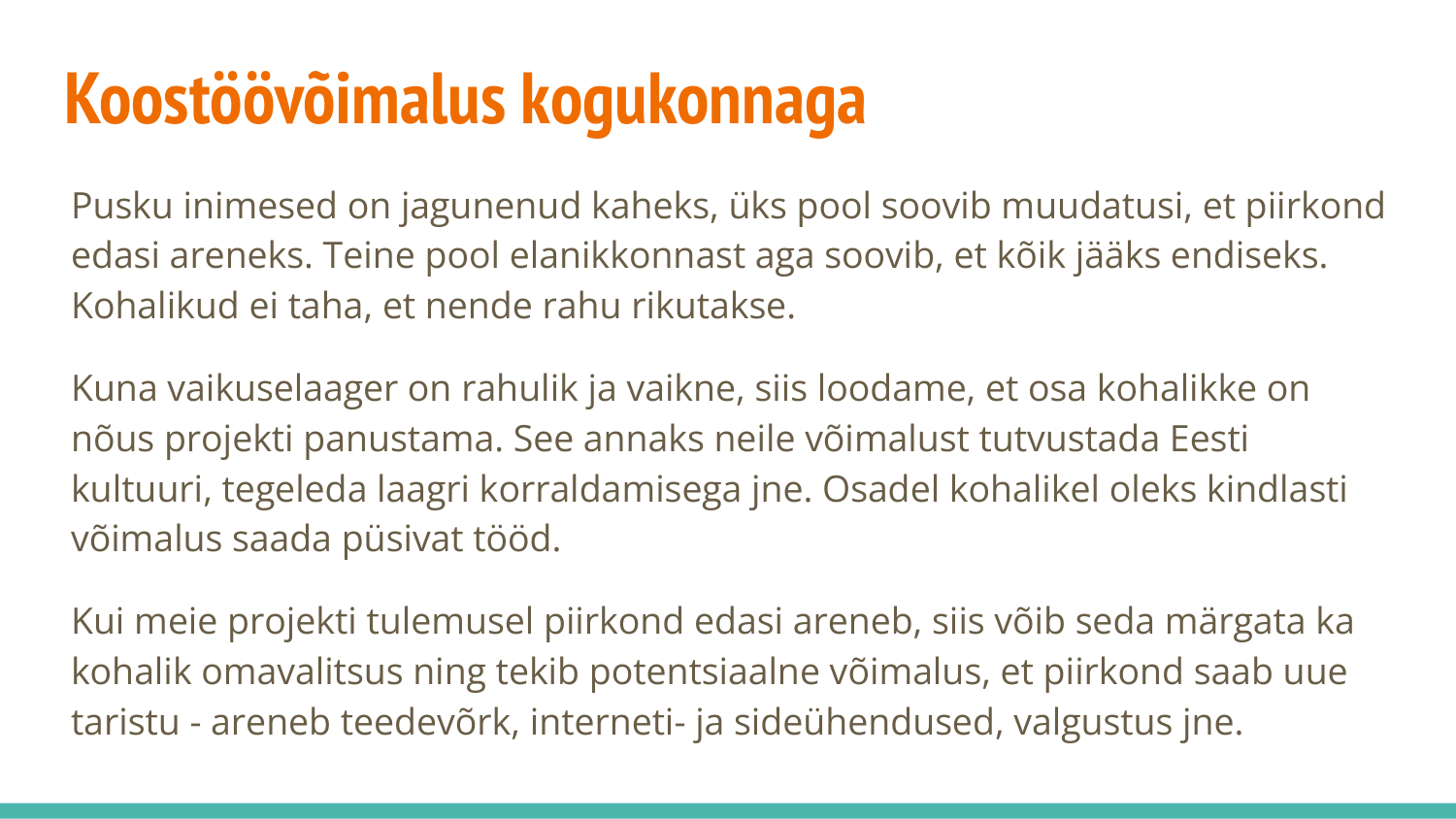

# Koostöövõimalus kogukonnaga
Pusku inimesed on jagunenud kaheks, üks pool soovib muudatusi, et piirkond edasi areneks. Teine pool elanikkonnast aga soovib, et kõik jääks endiseks. Kohalikud ei taha, et nende rahu rikutakse.
Kuna vaikuselaager on rahulik ja vaikne, siis loodame, et osa kohalikke on nõus projekti panustama. See annaks neile võimalust tutvustada Eesti kultuuri, tegeleda laagri korraldamisega jne. Osadel kohalikel oleks kindlasti võimalus saada püsivat tööd.
Kui meie projekti tulemusel piirkond edasi areneb, siis võib seda märgata ka kohalik omavalitsus ning tekib potentsiaalne võimalus, et piirkond saab uue taristu - areneb teedevõrk, interneti- ja sideühendused, valgustus jne.